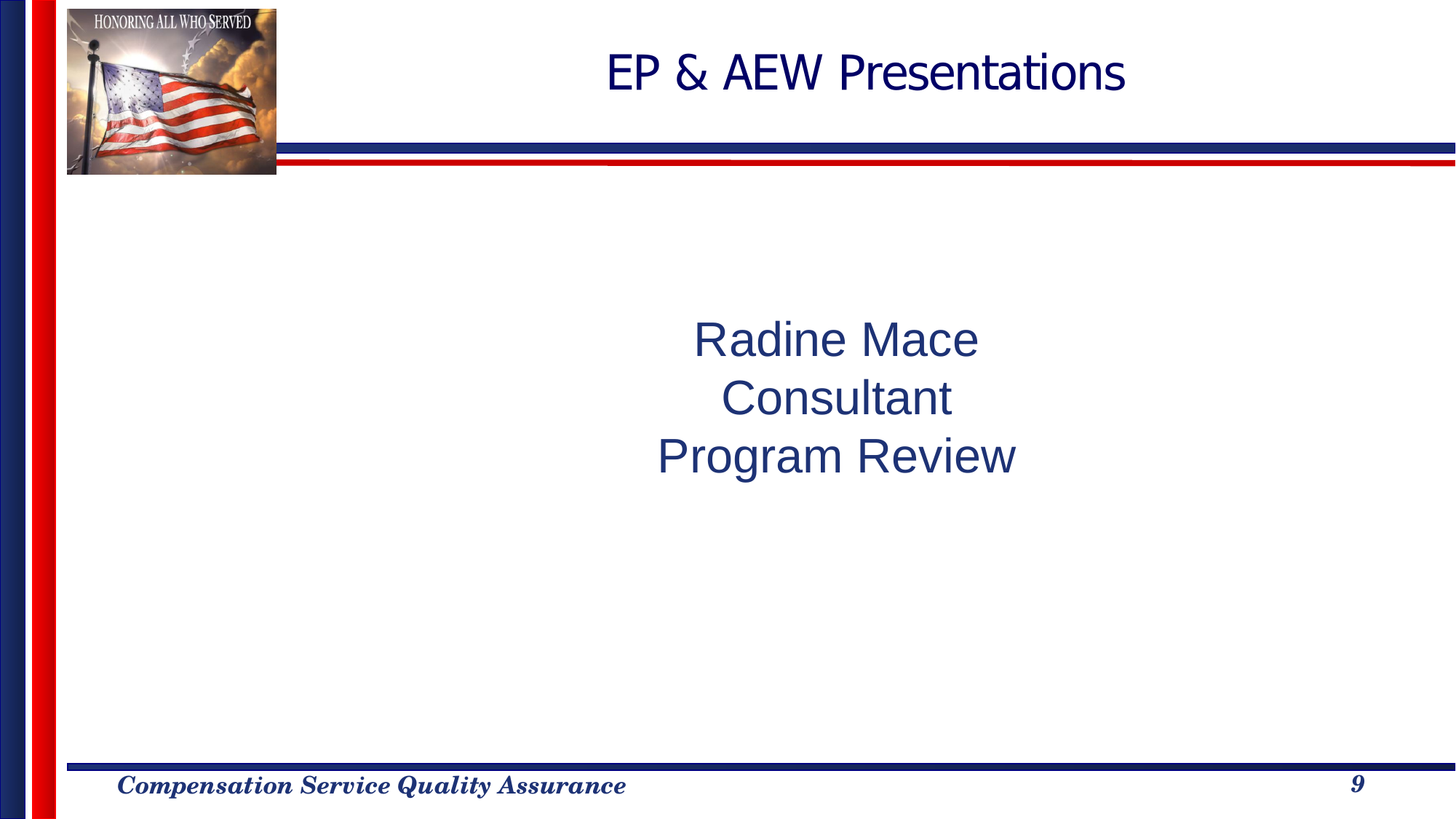

# EP & AEW Presentations
Radine Mace
Consultant
Program Review
9